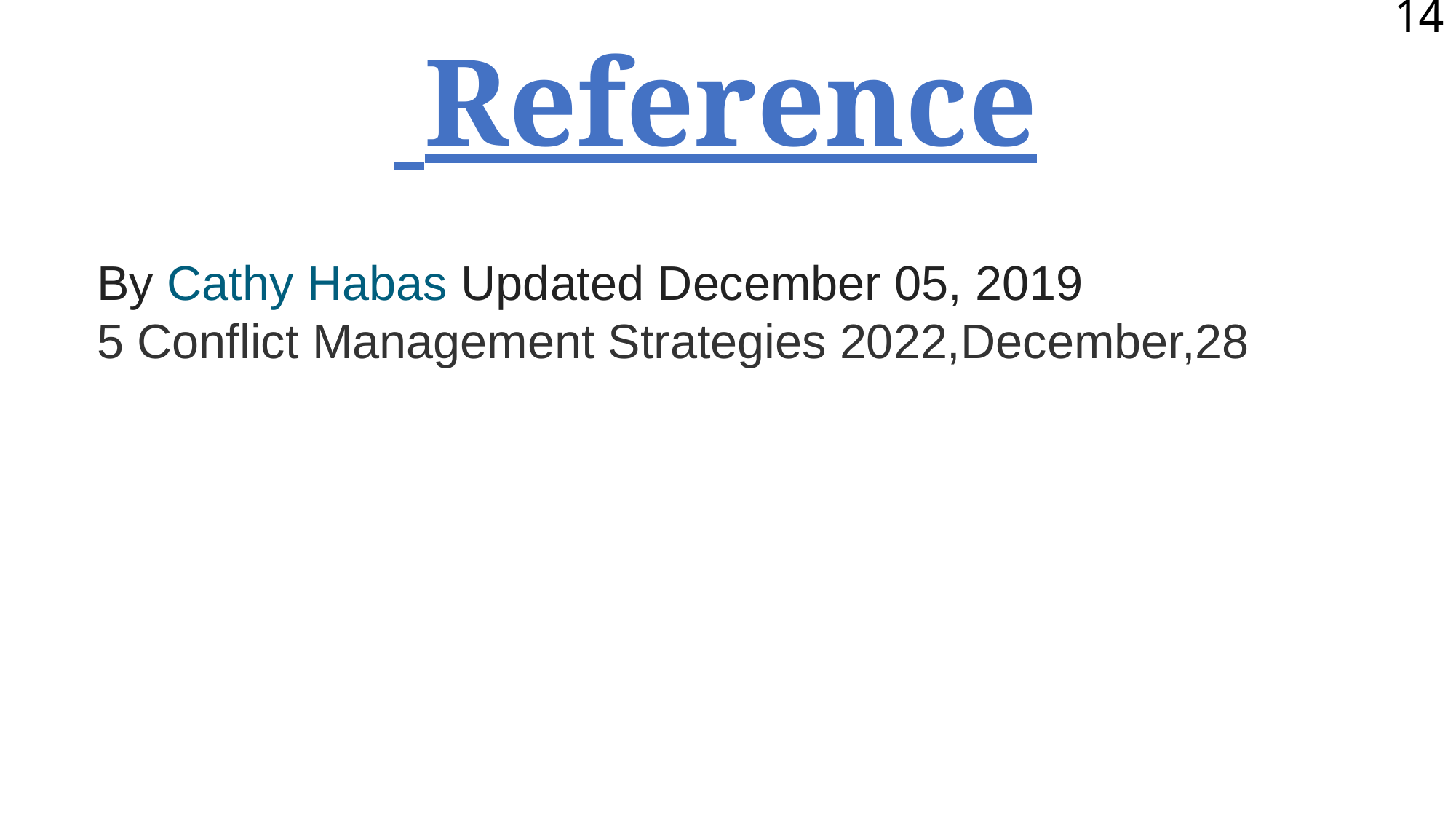

# Reference
14
By Cathy Habas Updated December 05, 2019
5 Conflict Management Strategies 2022,December,28